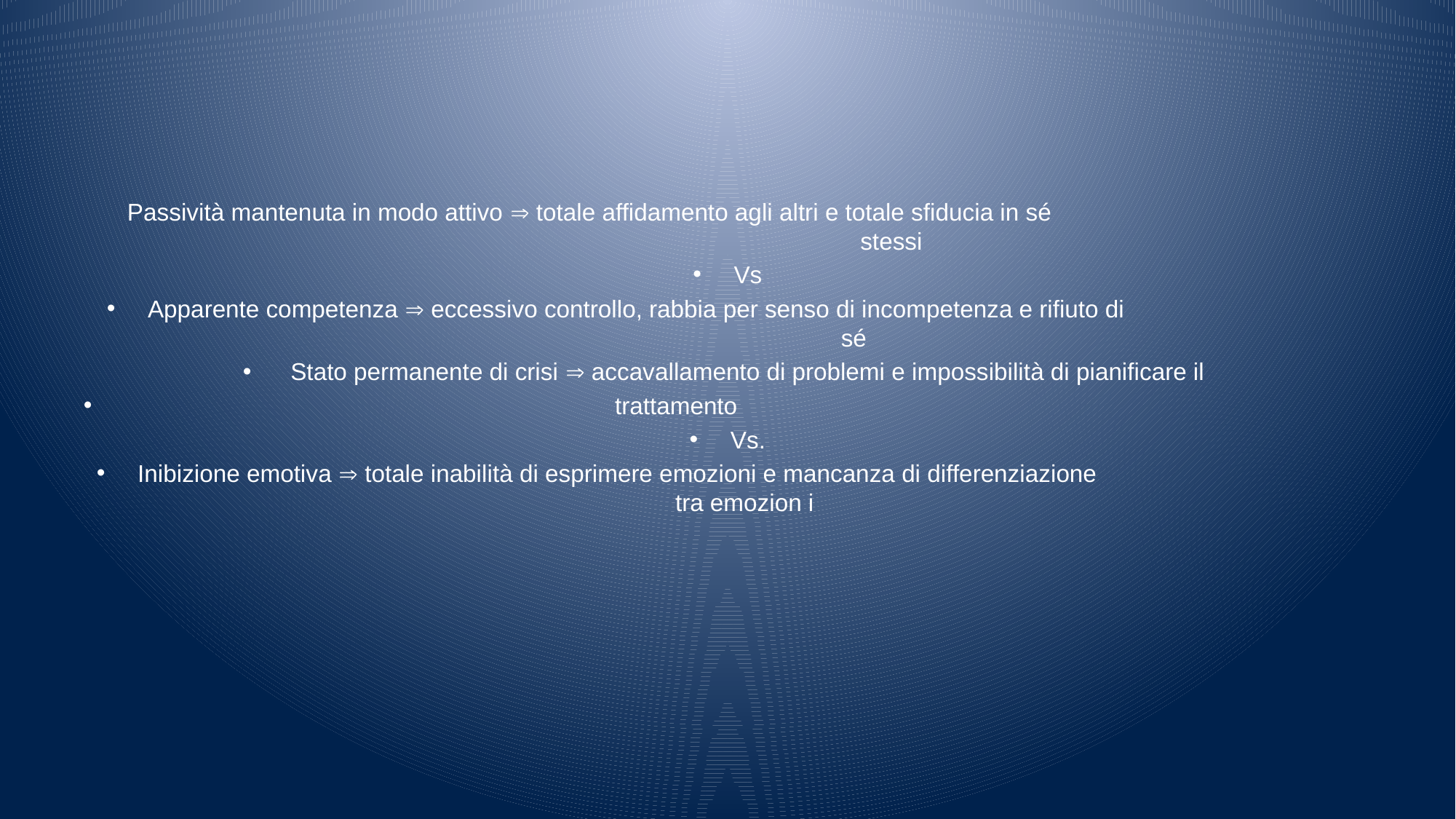

#
Passività mantenuta in modo attivo ⇒ totale affidamento agli altri e totale sfiducia in sé 						stessi
Vs
Apparente competenza ⇒ eccessivo controllo, rabbia per senso di incompetenza e rifiuto di  				sé
 Stato permanente di crisi ⇒ accavallamento di problemi e impossibilità di pianificare il
				        trattamento
Vs.
Inibizione emotiva ⇒ totale inabilità di esprimere emozioni e mancanza di differenziazione 			    tra emozion i